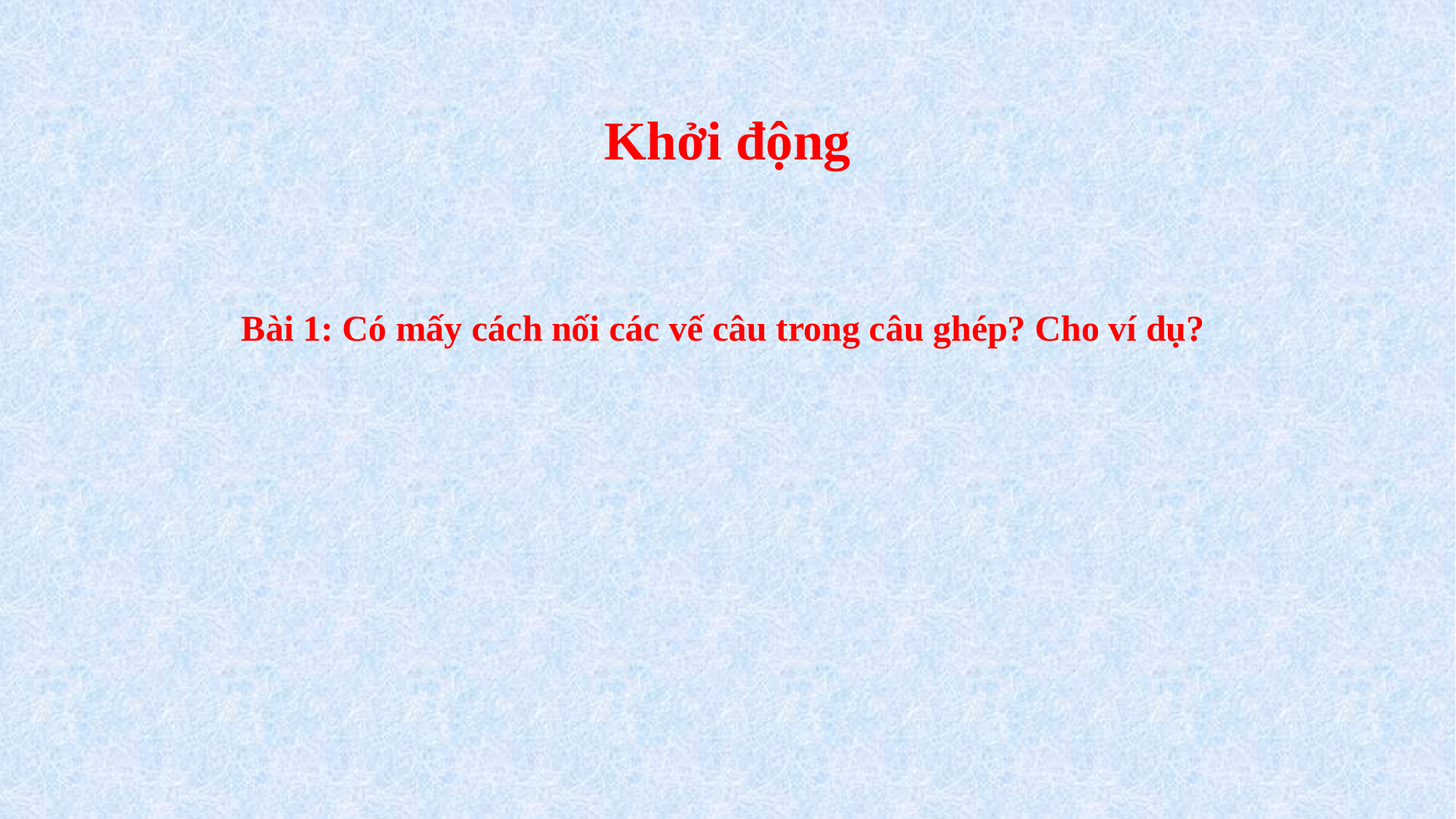

Khởi động

Bài 1: Có mấy cách nối các vế câu trong câu ghép? Cho ví dụ?